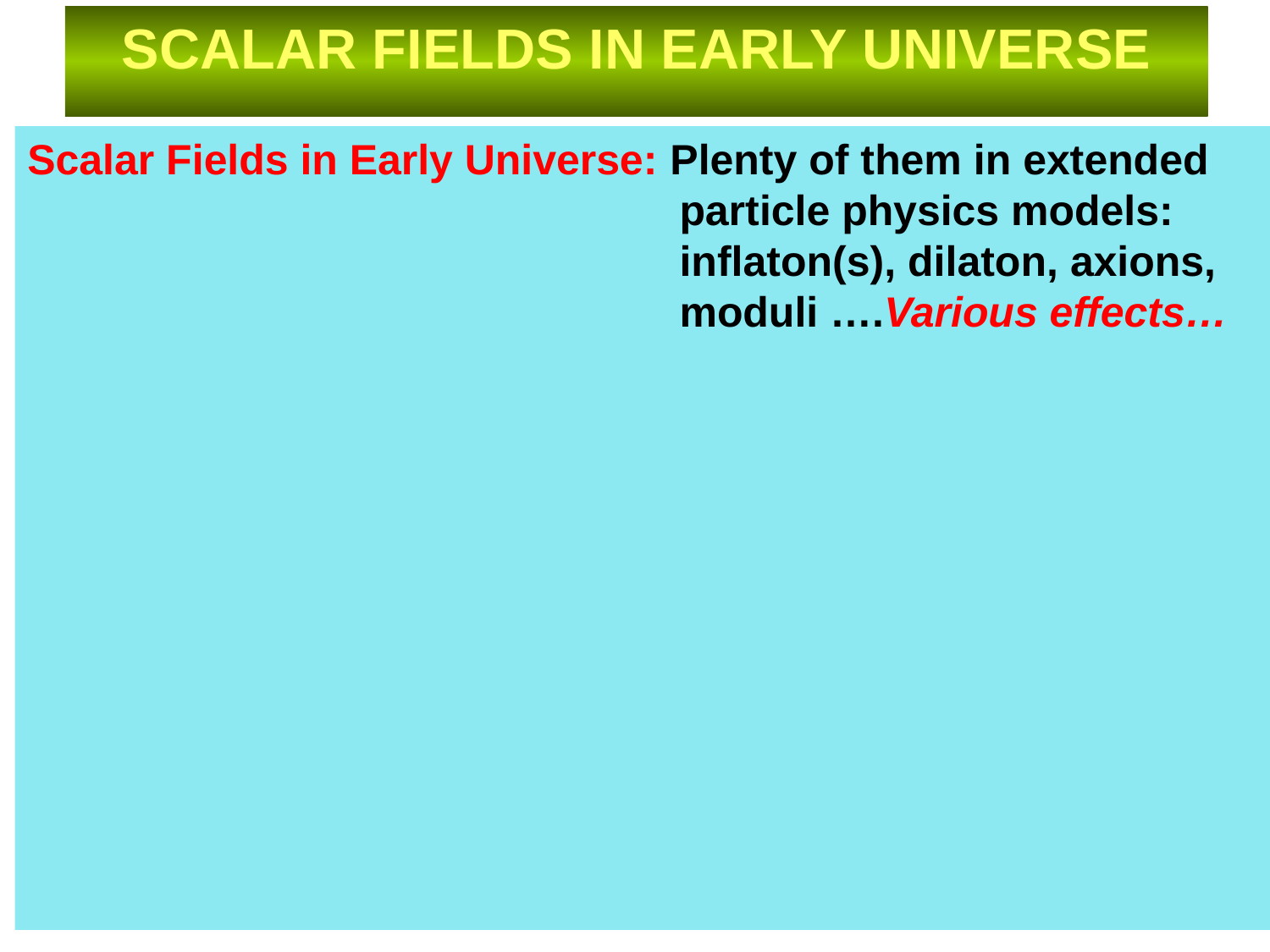

SCALAR FIELDS IN EARLY UNIVERSE
Scalar Fields in Early Universe: Plenty of them in extended
                                                       particle physics models:
                                                       inflaton(s), dilaton, axions,
                                                       moduli ….Various effects…